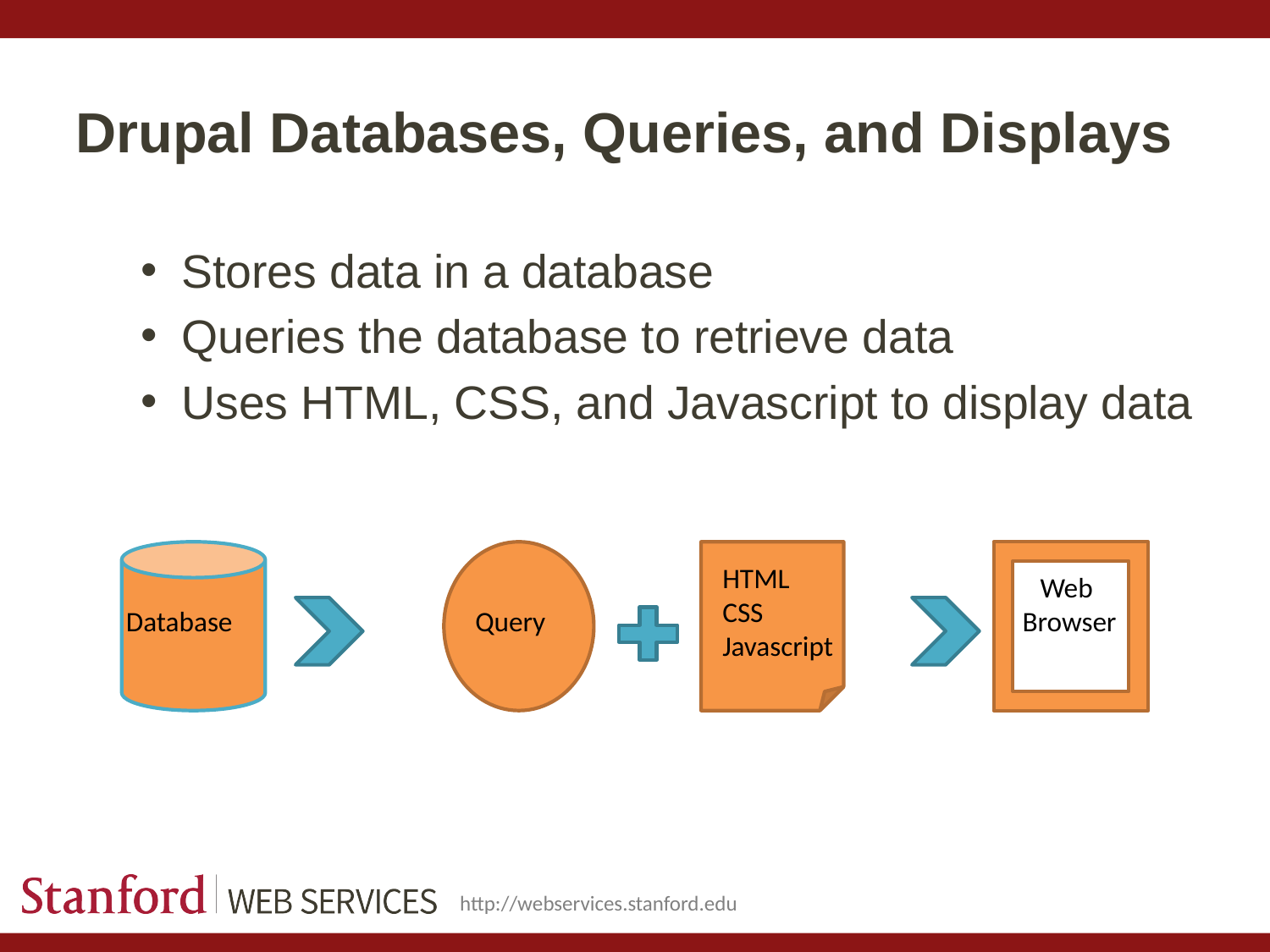

# Drupal Databases, Queries, and Displays
Stores data in a database
Queries the database to retrieve data
Uses HTML, CSS, and Javascript to display data

HTML
CSS
Javascript
Web
Browser
Database

Query